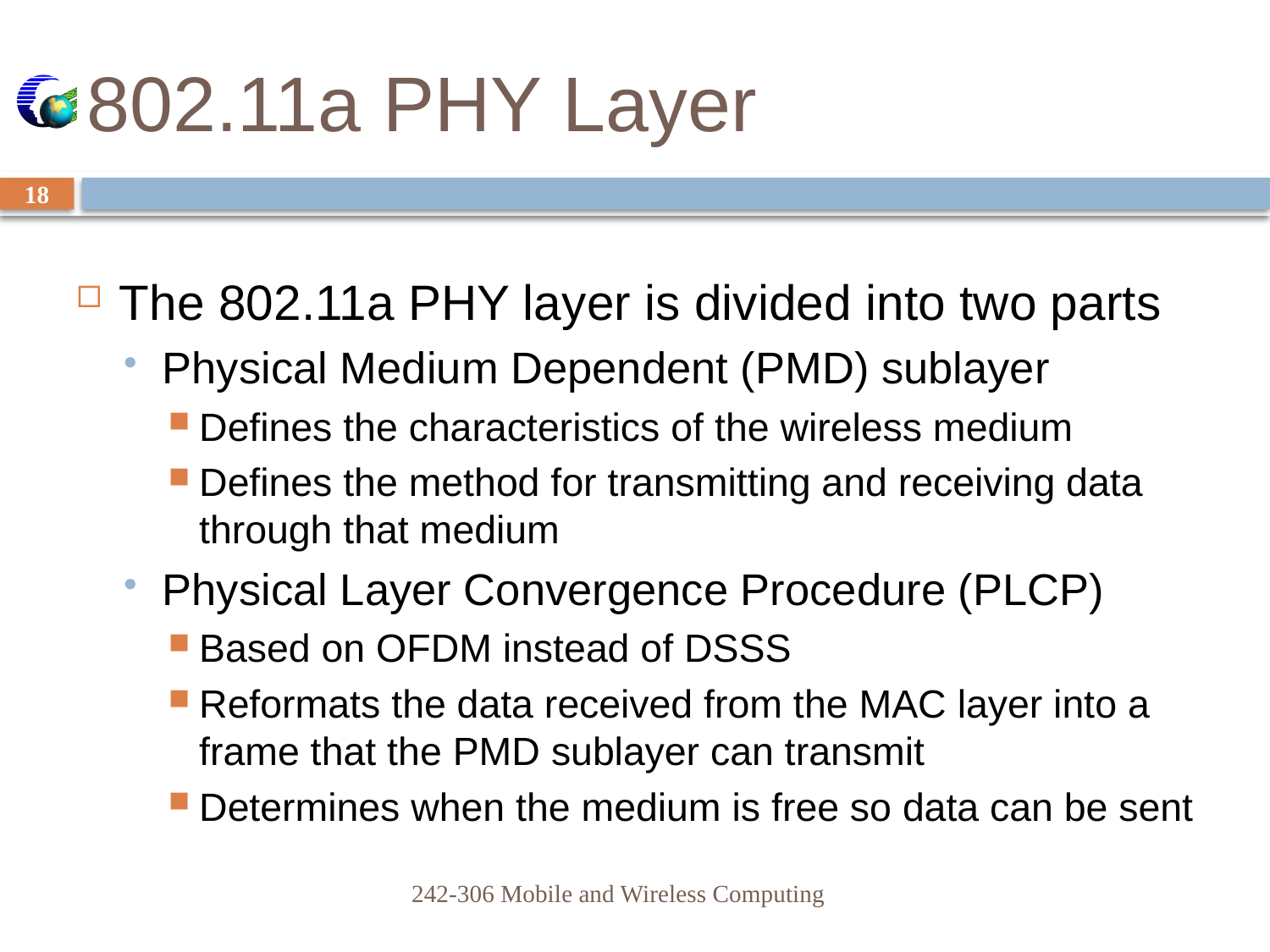

# 802.11a PHY Layer
18
The 802.11a PHY layer is divided into two parts
Physical Medium Dependent (PMD) sublayer
Defines the characteristics of the wireless medium
Defines the method for transmitting and receiving data through that medium
Physical Layer Convergence Procedure (PLCP)
Based on OFDM instead of DSSS
Reformats the data received from the MAC layer into a frame that the PMD sublayer can transmit
Determines when the medium is free so data can be sent
242-306 Mobile and Wireless Computing